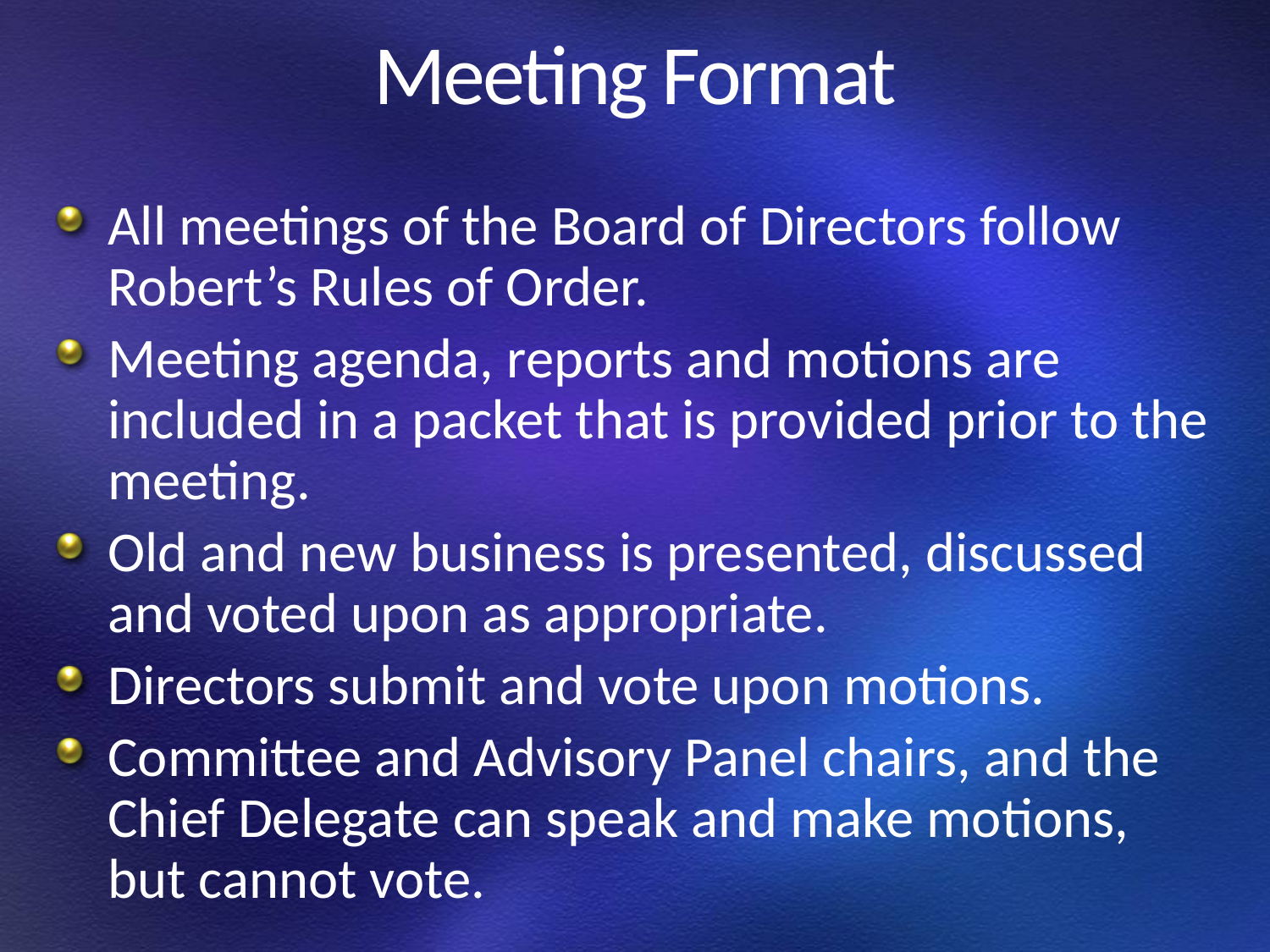

# Meeting Format
All meetings of the Board of Directors follow Robert’s Rules of Order.
Meeting agenda, reports and motions are included in a packet that is provided prior to the meeting.
Old and new business is presented, discussed and voted upon as appropriate.
Directors submit and vote upon motions.
Committee and Advisory Panel chairs, and the Chief Delegate can speak and make motions, but cannot vote.